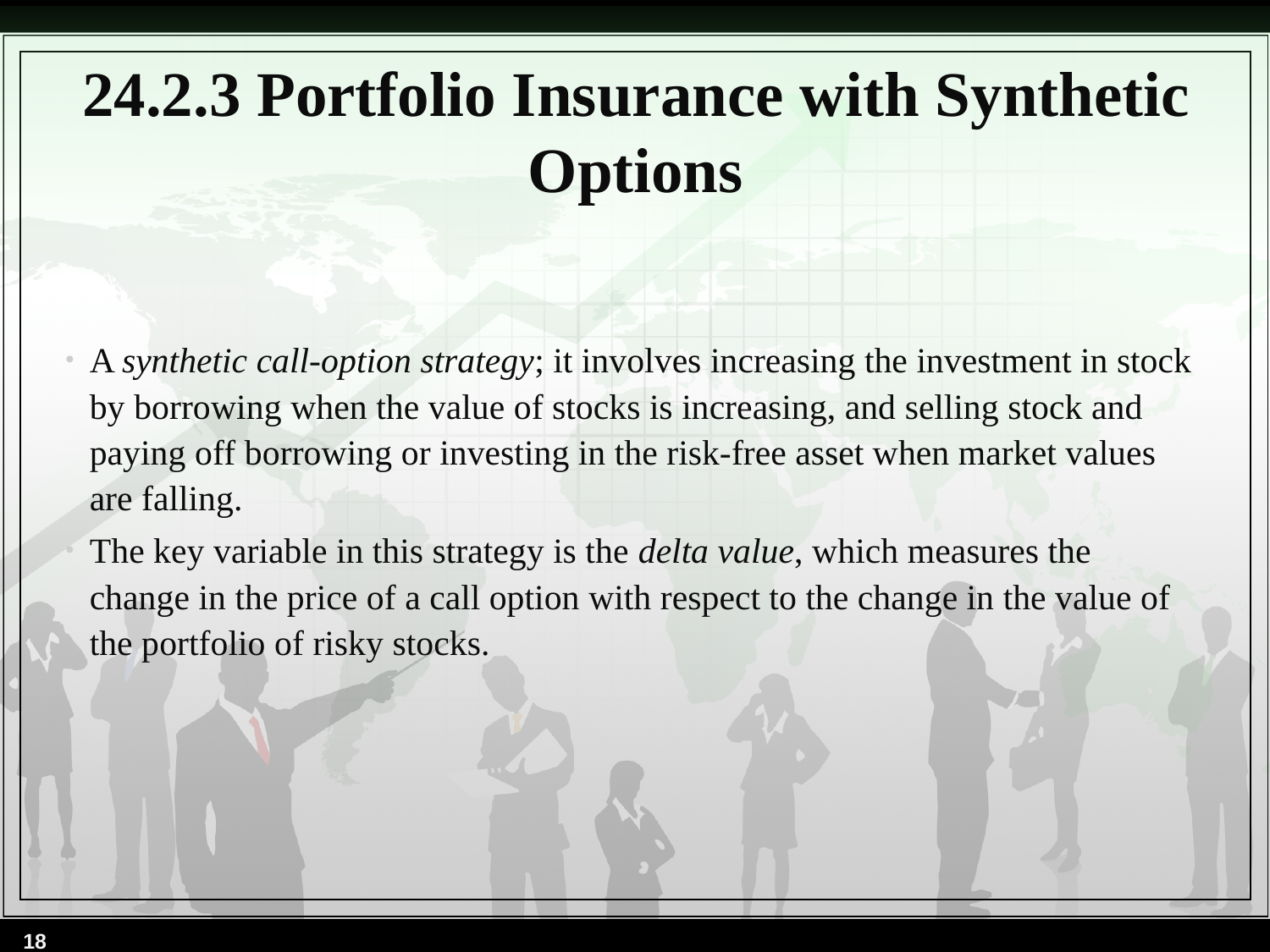

# 24.2.3 Portfolio Insurance with Synthetic Options
A synthetic call-option strategy; it involves increasing the investment in stock by borrowing when the value of stocks is increasing, and selling stock and paying off borrowing or investing in the risk-free asset when market values are falling.
The key variable in this strategy is the delta value, which measures the change in the price of a call option with respect to the change in the value of the portfolio of risky stocks.
18